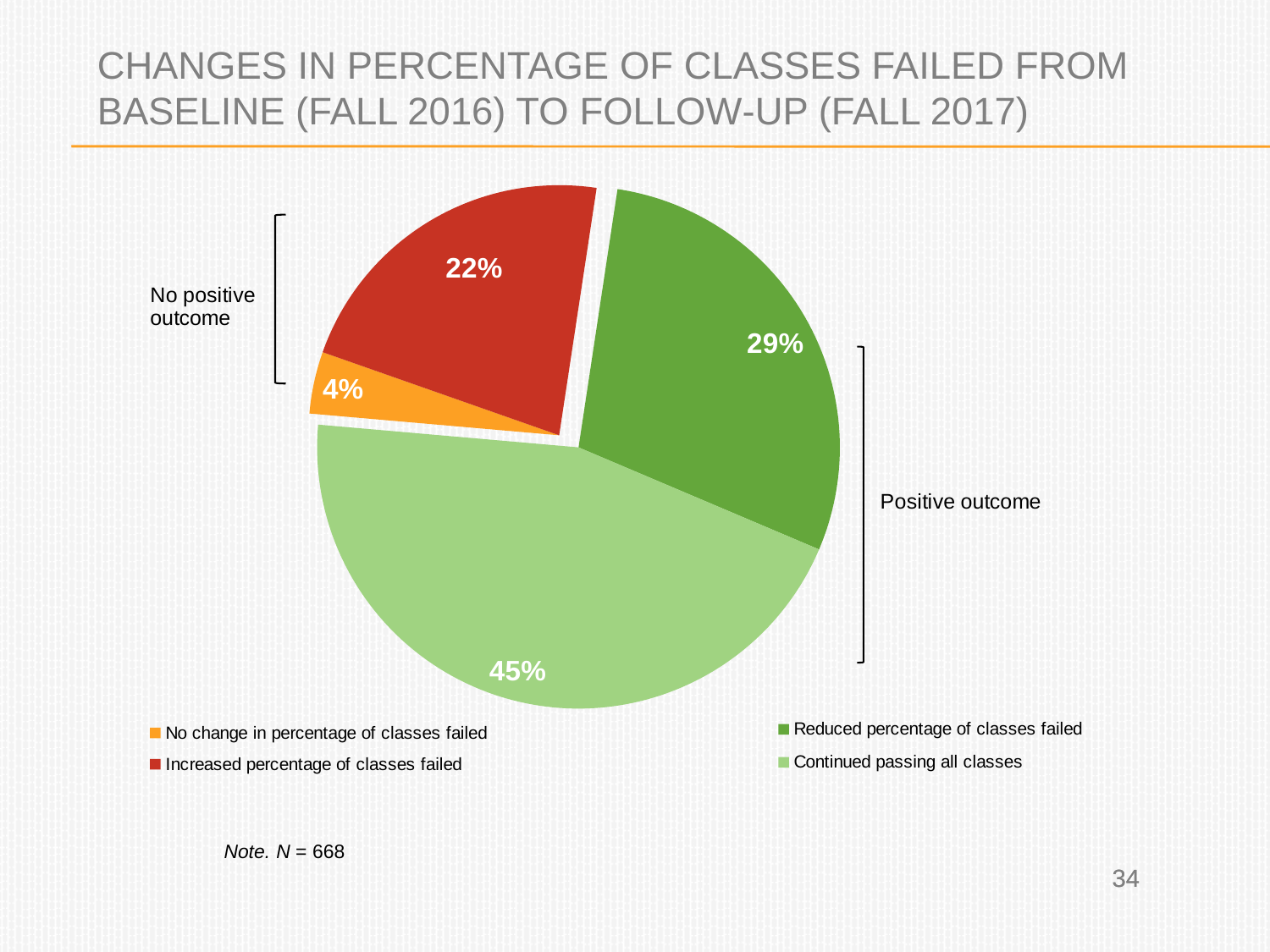

# Changes in Percentage of Classes Failed from Baseline (fall 2016) to Follow‑Up (fall 2017)

### Chart

| Category | Sales |
|---|---|
| No change in percentage of classes failed | 0.04 |
| Increased percentage of classes failed | 0.22 |
| Reduced percentage of classes failed | 0.29 |
| Continued passing all classes | 0.45 |

### Chart

| Category | Sales |
|---|---|
| No change in percentage of classes failed | 0.04 |
| Increased percentage of classes failed | 0.22 |
| Reduced percentage of classes failed | 0.29 |
| Continued passing all classes | 0.45 |
Note. N = 668